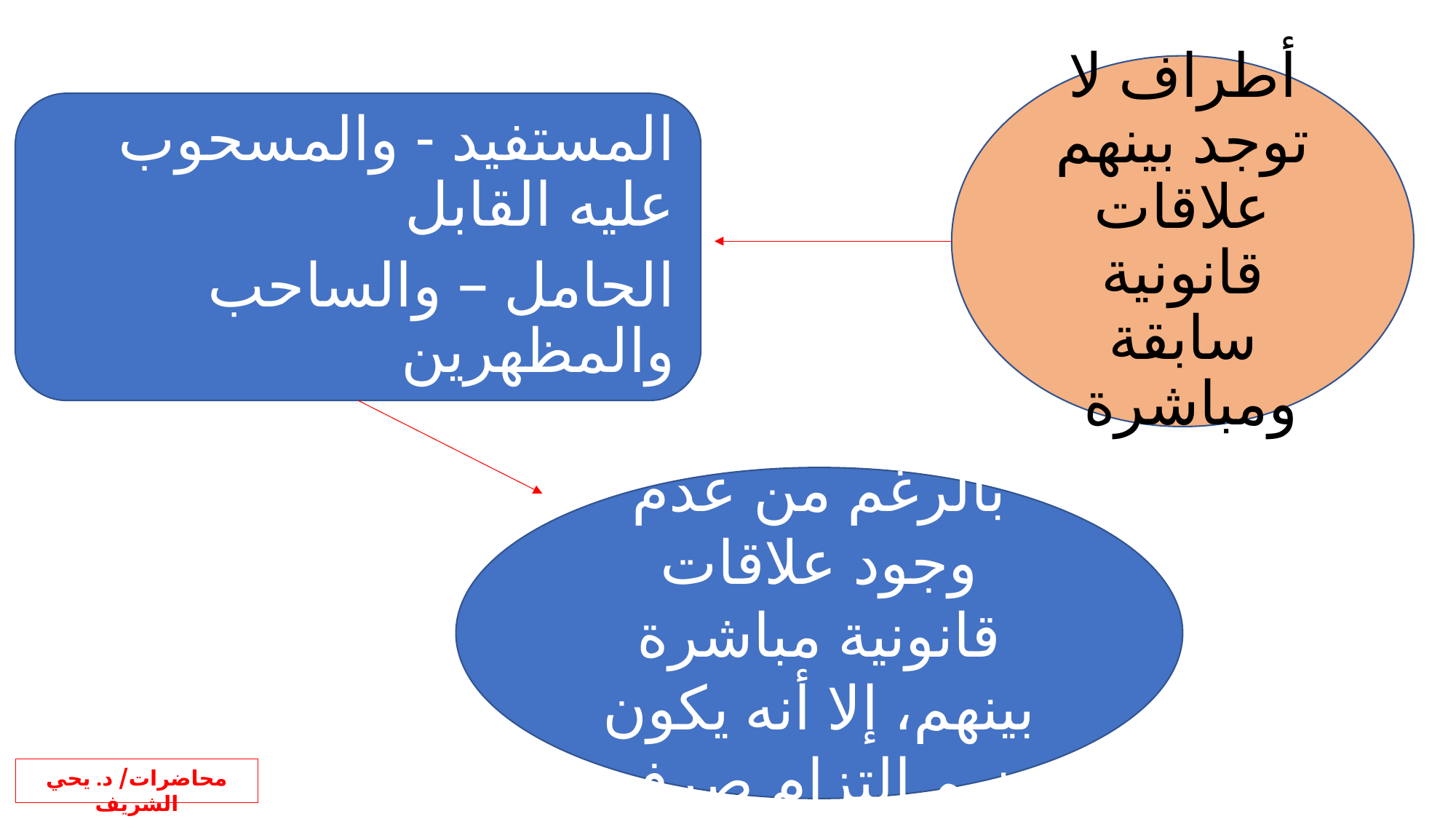

أطراف لا توجد بينهم علاقات قانونية سابقة ومباشرة
المستفيد - والمسحوب عليه القابل
الحامل – والساحب والمظهرين
بالرغم من عدم وجود علاقات قانونية مباشرة بينهم، إلا أنه يكون بينهم التزام صرفي